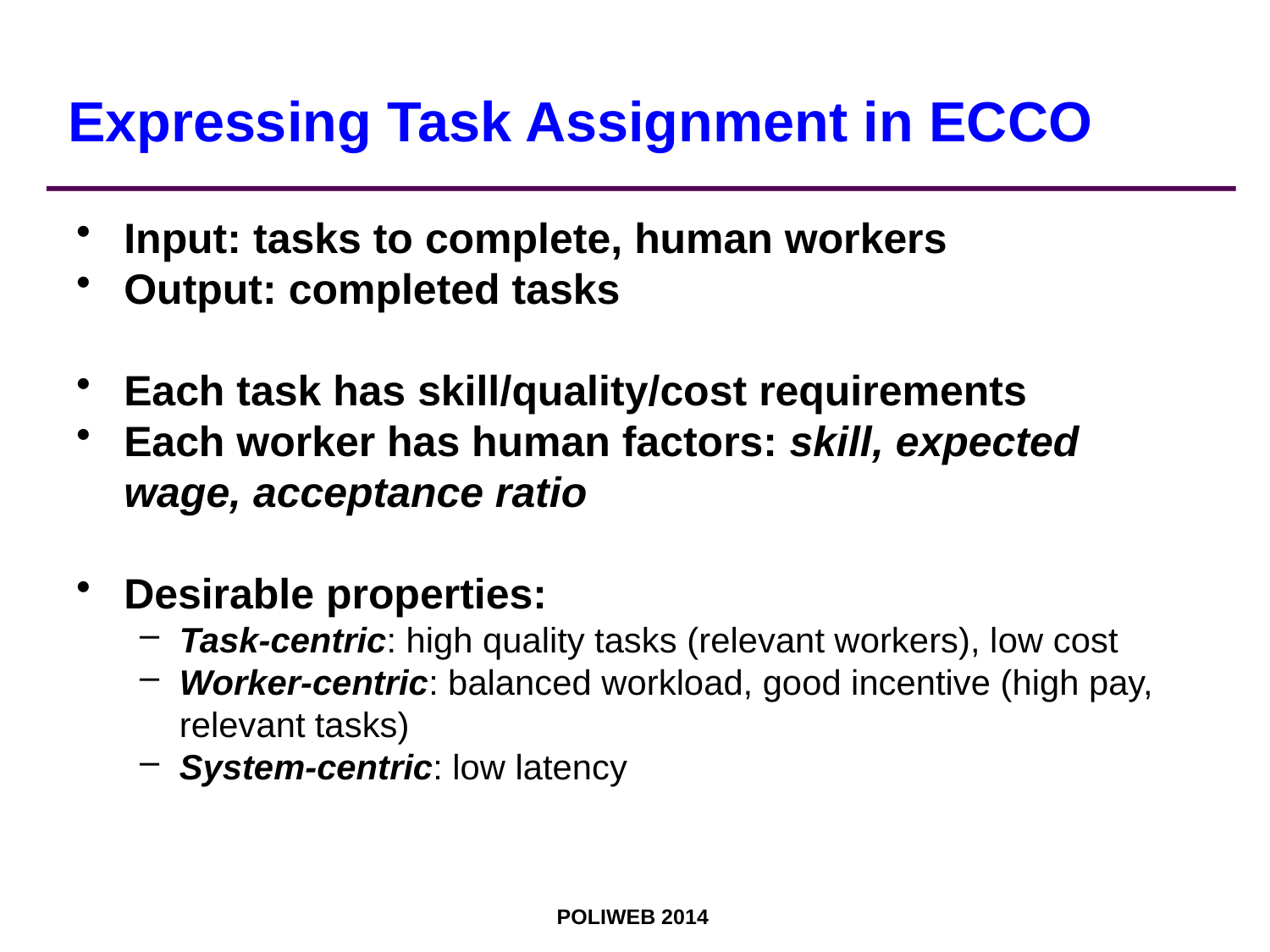

# Expressing Task Assignment in ECCO
Input: tasks to complete, human workers
Output: completed tasks

Each task has skill/quality/cost requirements
Each worker has human factors: skill, expected wage, acceptance ratio

Desirable properties:
Task-centric: high quality tasks (relevant workers), low cost
Worker-centric: balanced workload, good incentive (high pay, relevant tasks)
System-centric: low latency